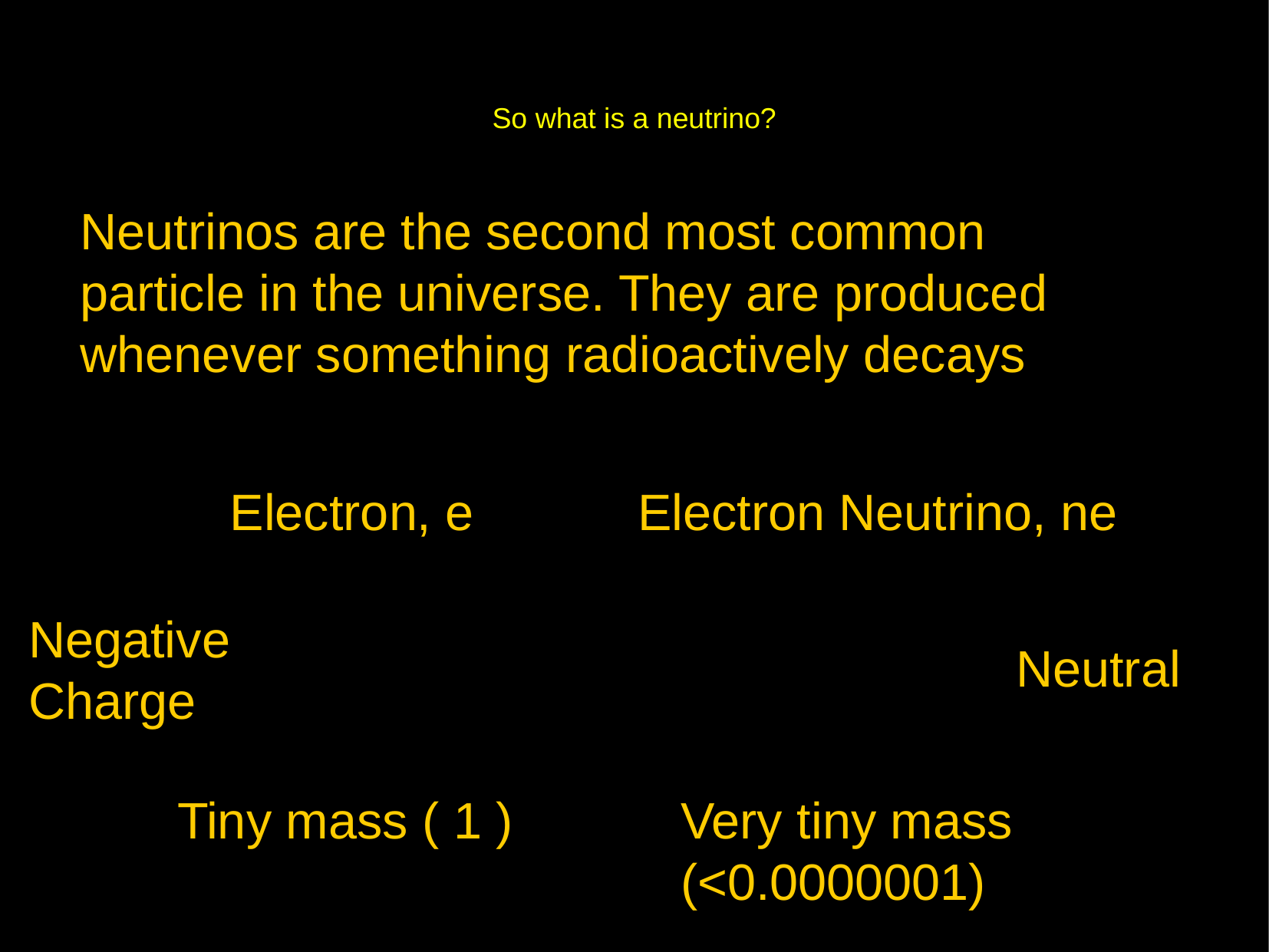

So what is a neutrino?
Neutrinos are the second most common
particle in the universe. They are produced
whenever something radioactively decays
Electron, e
Electron Neutrino, ne
Negative
Charge
Neutral
Tiny mass ( 1 )
Very tiny mass
(<0.0000001)